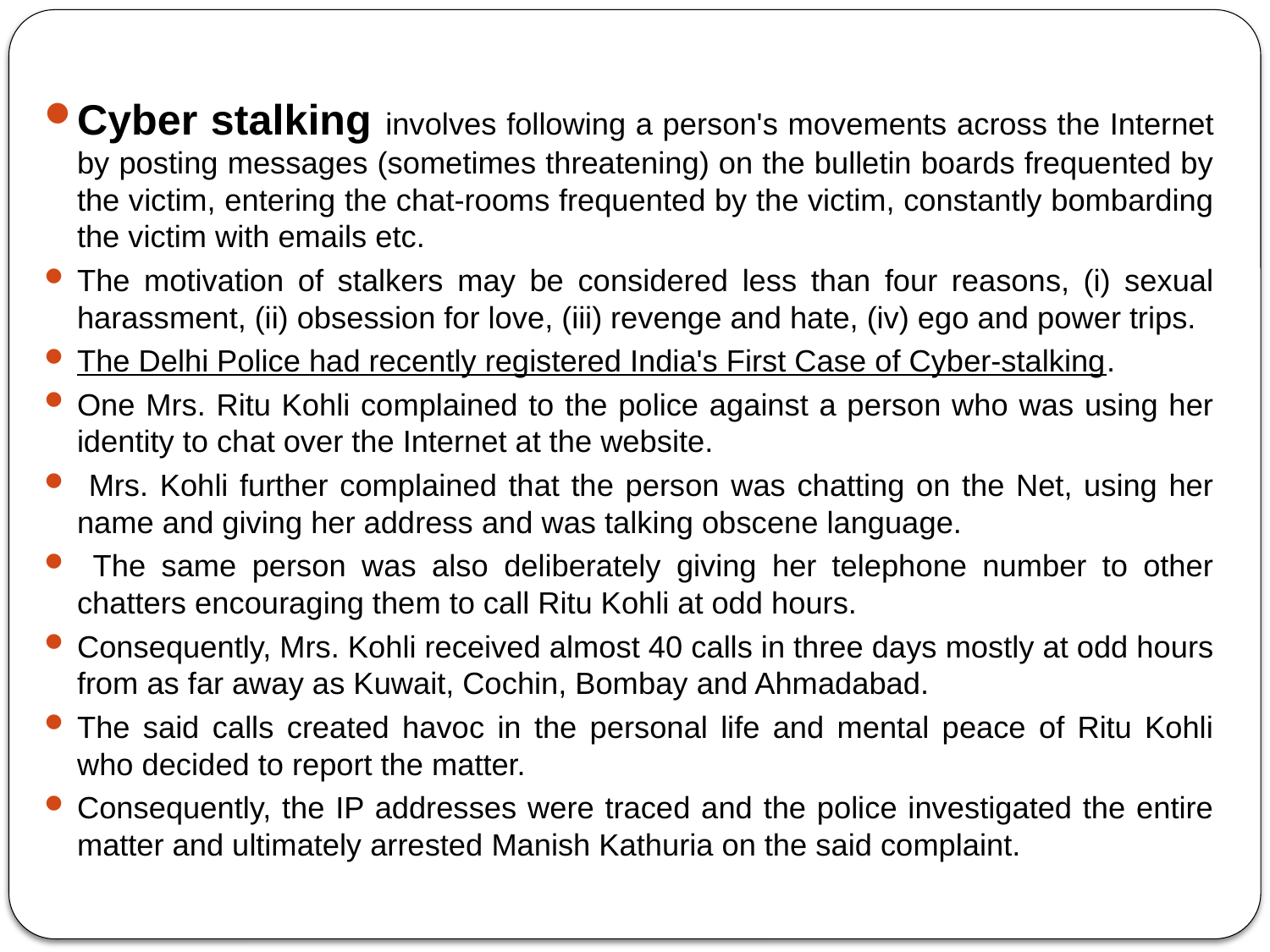

Cyber stalking involves following a person's movements across the Internet by posting messages (sometimes threatening) on the bulletin boards frequented by the victim, entering the chat-rooms frequented by the victim, constantly bombarding the victim with emails etc.
The motivation of stalkers may be considered less than four reasons, (i) sexual harassment, (ii) obsession for love, (iii) revenge and hate, (iv) ego and power trips.
The Delhi Police had recently registered India's First Case of Cyber-stalking.
One Mrs. Ritu Kohli complained to the police against a person who was using her identity to chat over the Internet at the website.
 Mrs. Kohli further complained that the person was chatting on the Net, using her name and giving her address and was talking obscene language.
 The same person was also deliberately giving her telephone number to other chatters encouraging them to call Ritu Kohli at odd hours.
Consequently, Mrs. Kohli received almost 40 calls in three days mostly at odd hours from as far away as Kuwait, Cochin, Bombay and Ahmadabad.
The said calls created havoc in the personal life and mental peace of Ritu Kohli who decided to report the matter.
Consequently, the IP addresses were traced and the police investigated the entire matter and ultimately arrested Manish Kathuria on the said complaint.